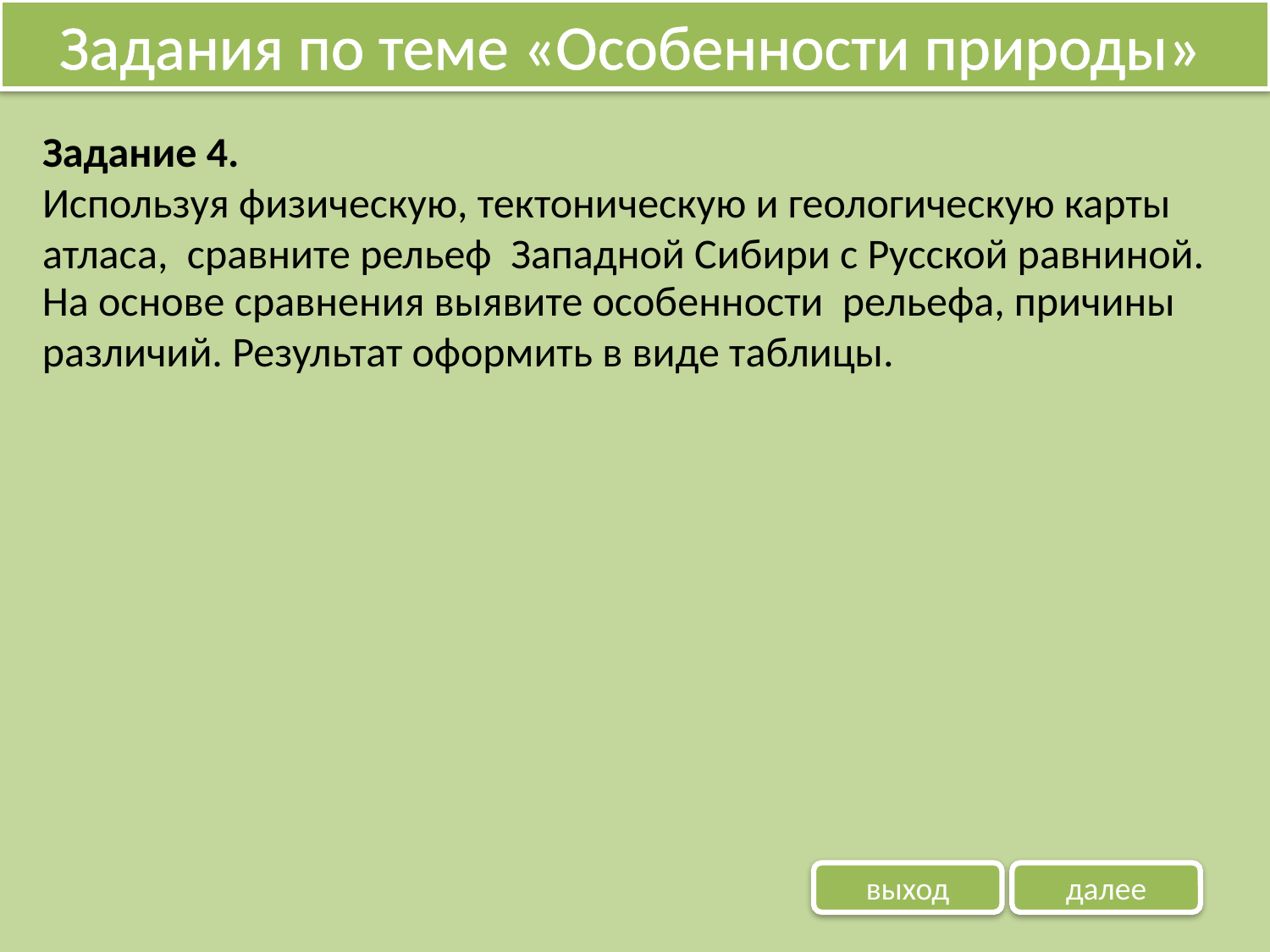

Задания по теме «Особенности природы»
Задание 4.
Используя физическую, тектоническую и геологическую карты атласа,  сравните рельеф  Западной Сибири с Русской равниной.

На основе сравнения выявите особенности  рельефа, причины различий. Результат оформить в виде таблицы.
выход
далее